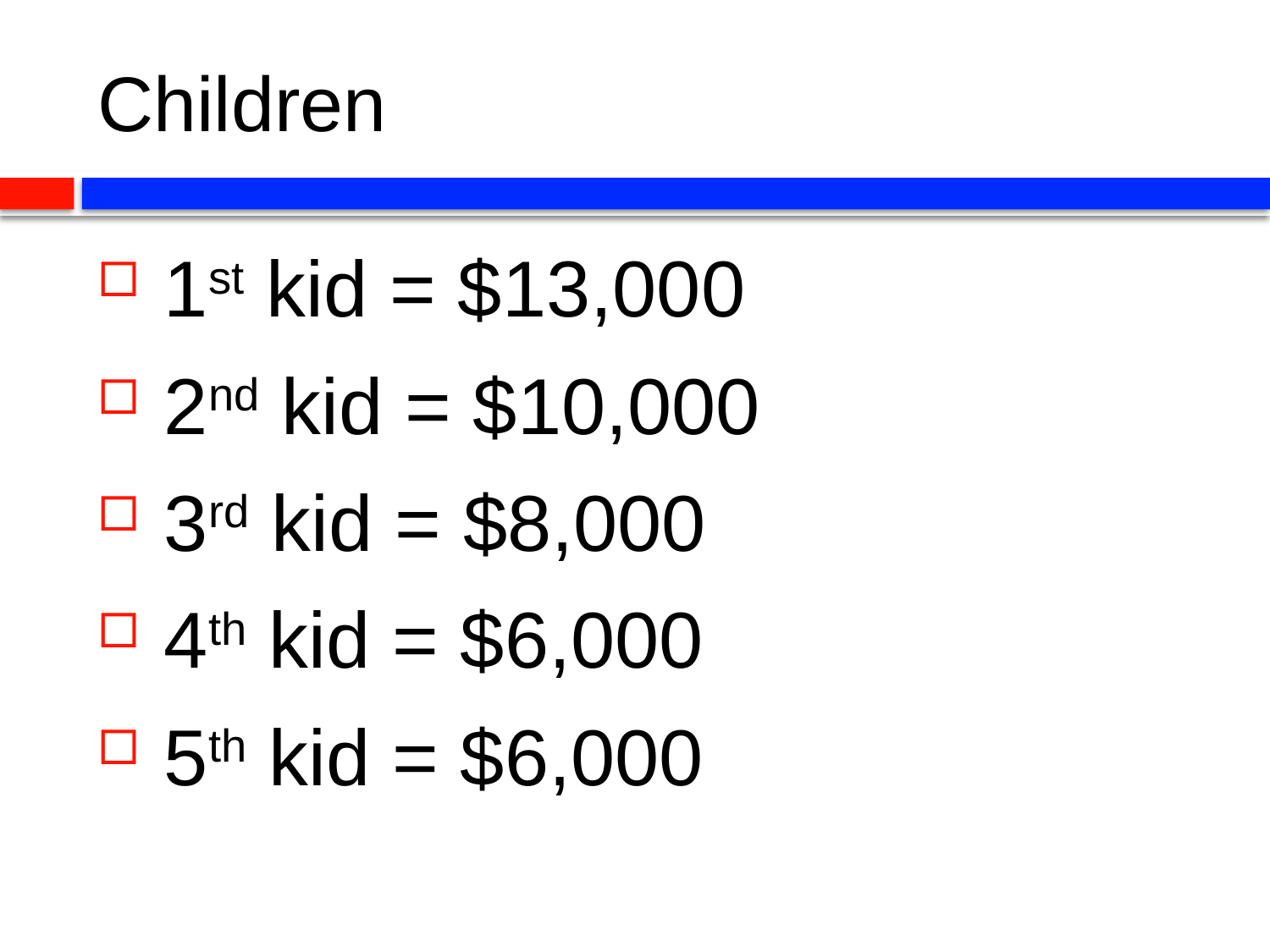

# Children
 1st kid = $13,000
 2nd kid = $10,000
 3rd kid = $8,000
 4th kid = $6,000
 5th kid = $6,000